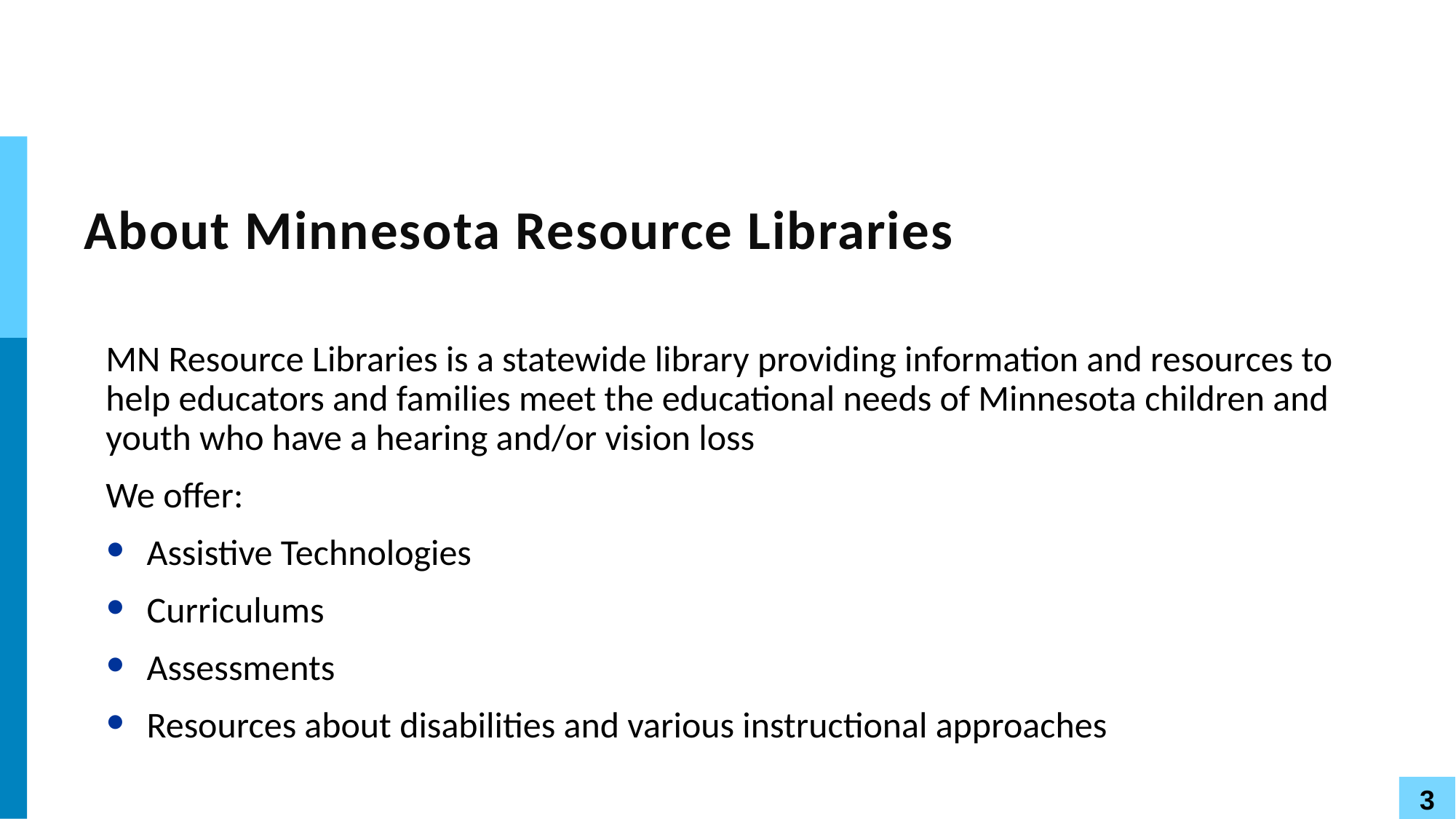

# About Minnesota Resource Libraries
MN Resource Libraries is a statewide library providing information and resources to help educators and families meet the educational needs of Minnesota children and youth who have a hearing and/or vision loss
We offer:
Assistive Technologies
Curriculums
Assessments
Resources about disabilities and various instructional approaches